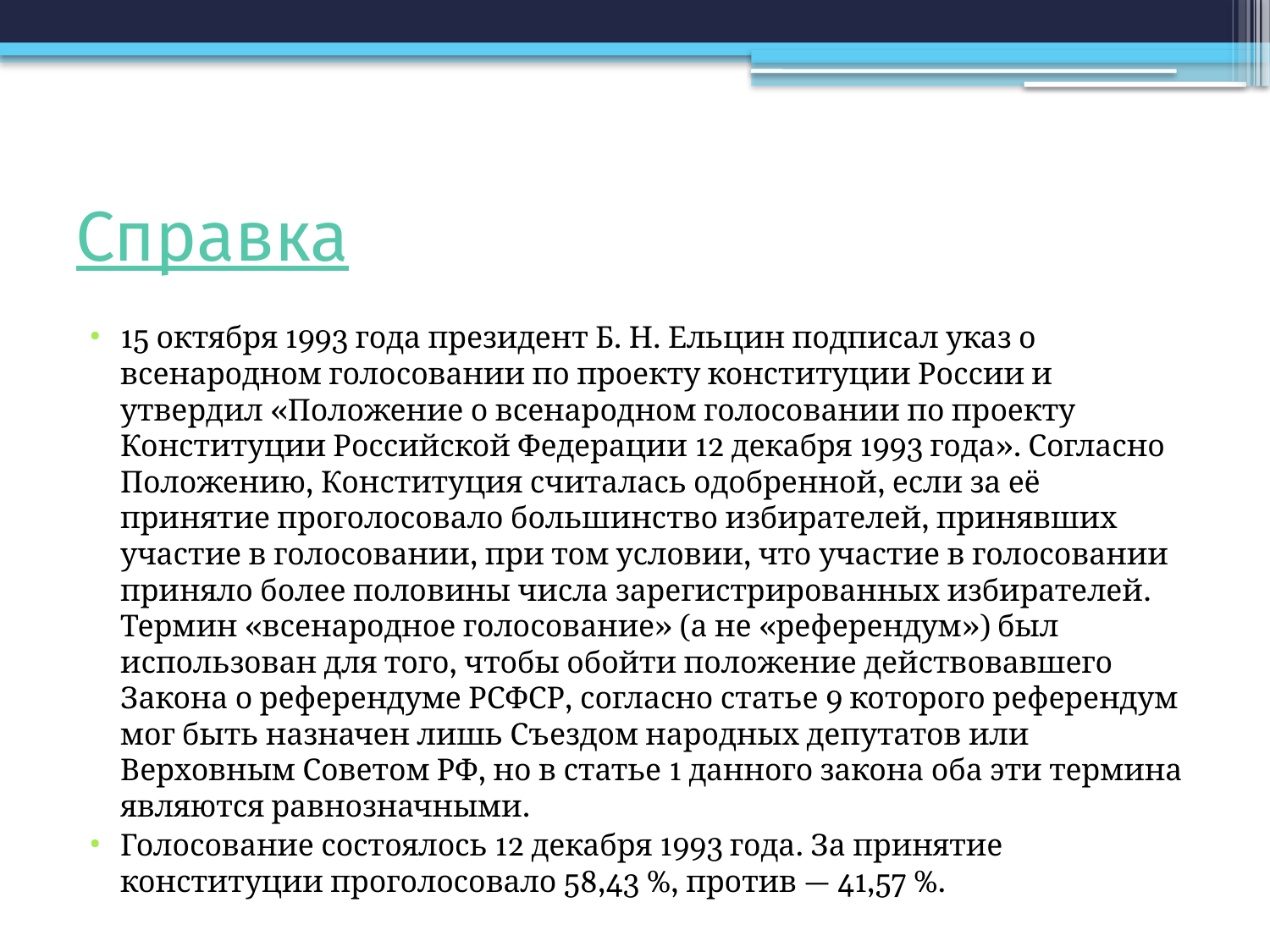

# Справка
15 октября 1993 года президент Б. Н. Ельцин подписал указ о всенародном голосовании по проекту конституции России и утвердил «Положение о всенародном голосовании по проекту Конституции Российской Федерации 12 декабря 1993 года». Согласно Положению, Конституция считалась одобренной, если за её принятие проголосовало большинство избирателей, принявших участие в голосовании, при том условии, что участие в голосовании приняло более половины числа зарегистрированных избирателей. Термин «всенародное голосование» (а не «референдум») был использован для того, чтобы обойти положение действовавшего Закона о референдуме РСФСР, согласно статье 9 которого референдум мог быть назначен лишь Съездом народных депутатов или Верховным Советом РФ, но в статье 1 данного закона оба эти термина являются равнозначными.
Голосование состоялось 12 декабря 1993 года. За принятие конституции проголосовало 58,43 %, против — 41,57 %.